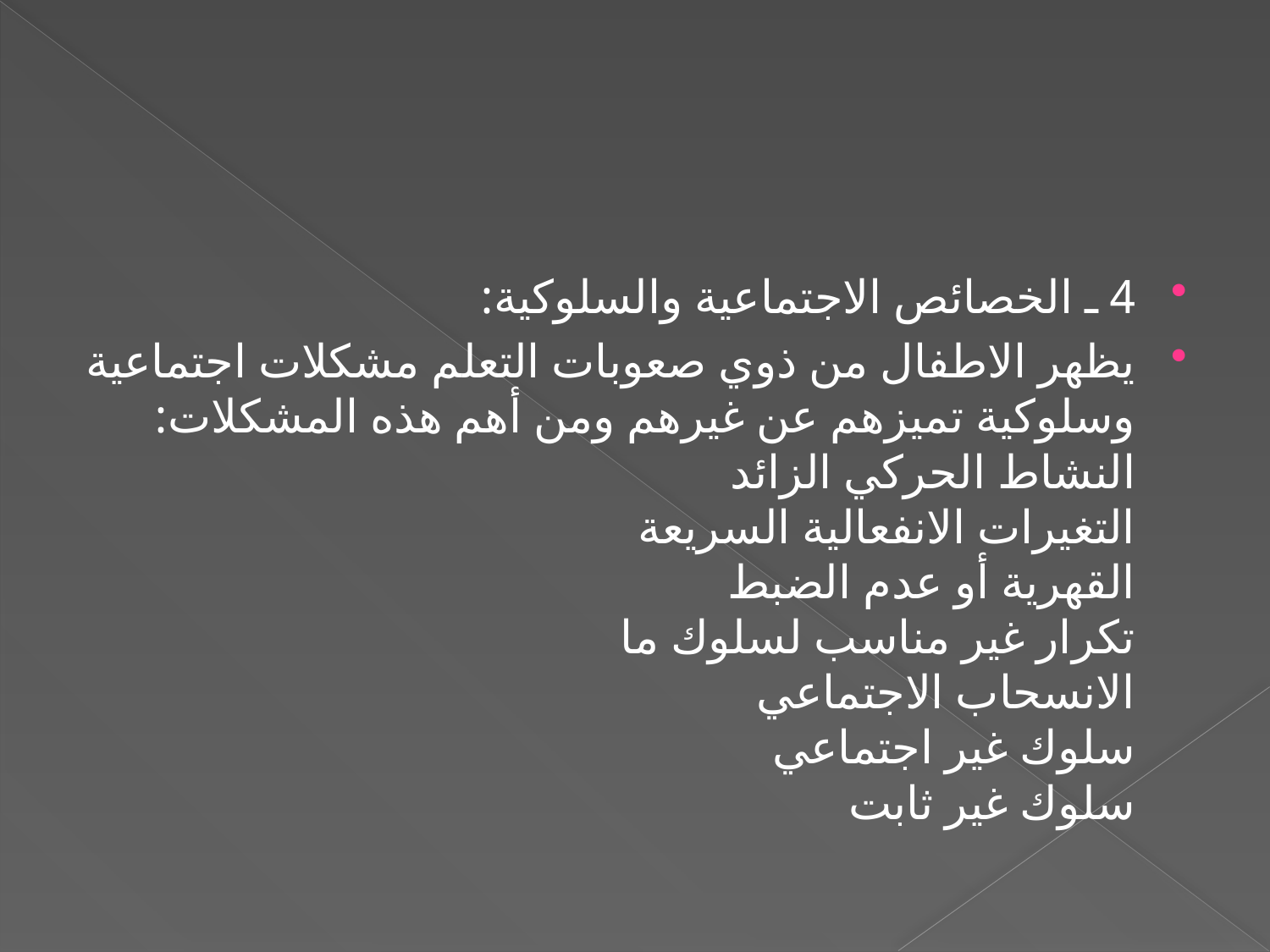

#
4 ـ الخصائص الاجتماعية والسلوكية:
يظهر الاطفال من ذوي صعوبات التعلم مشكلات اجتماعية وسلوكية تميزهم عن غيرهم ومن أهم هذه المشكلات:
النشاط الحركي الزائد
التغيرات الانفعالية السريعة
القهرية أو عدم الضبط
تكرار غير مناسب لسلوك ما
الانسحاب الاجتماعي
سلوك غير اجتماعي
سلوك غير ثابت